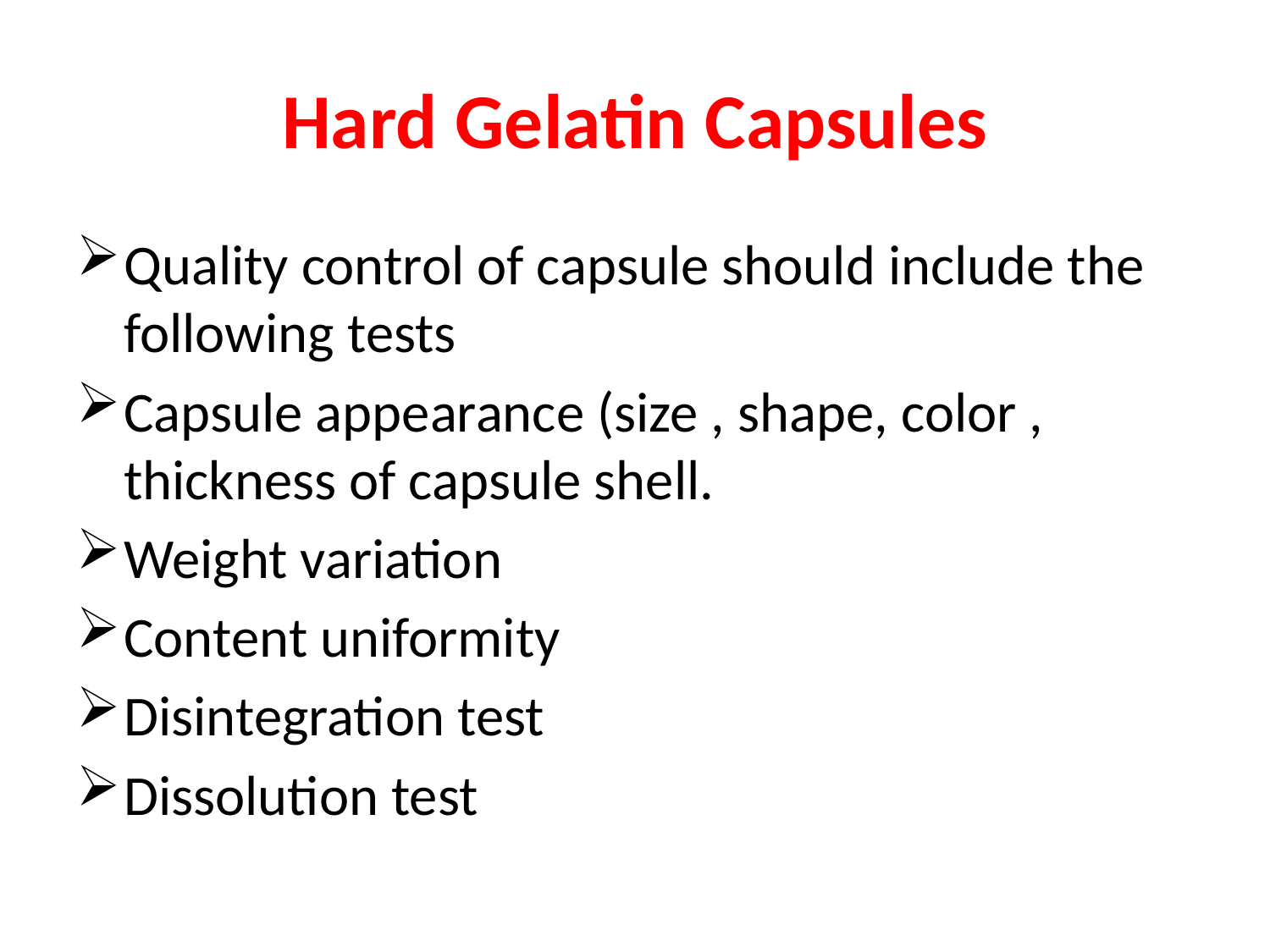

# Hard Gelatin Capsules
Quality control of capsule should include the following tests
Capsule appearance (size , shape, color , thickness of capsule shell.
Weight variation
Content uniformity
Disintegration test
Dissolution test